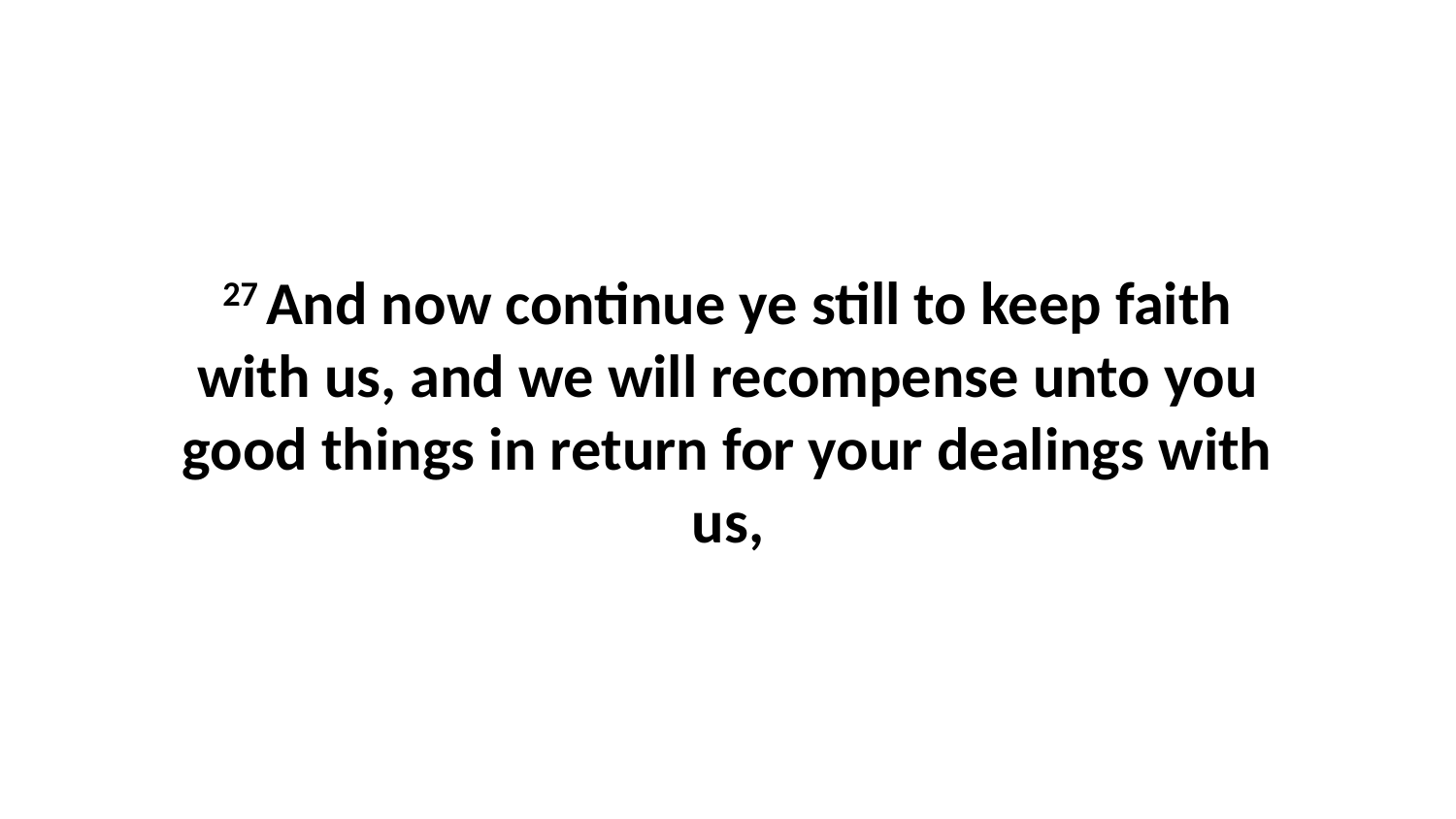

27 And now continue ye still to keep faith with us, and we will recompense unto you good things in return for your dealings with us,